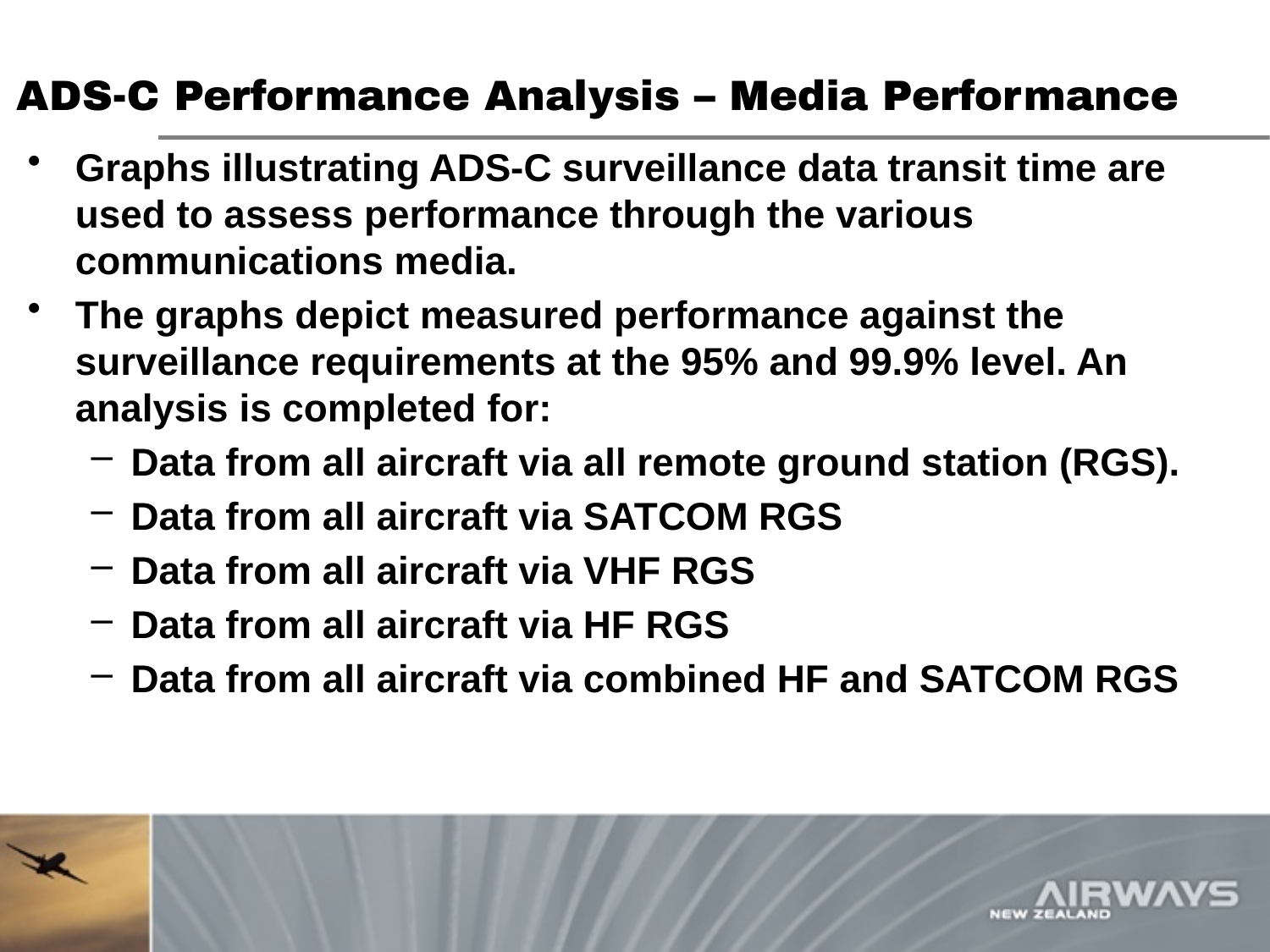

# ADS-C Performance Analysis – Media Performance
Graphs illustrating ADS-C surveillance data transit time are used to assess performance through the various communications media.
The graphs depict measured performance against the surveillance requirements at the 95% and 99.9% level. An analysis is completed for:
Data from all aircraft via all remote ground station (RGS).
Data from all aircraft via SATCOM RGS
Data from all aircraft via VHF RGS
Data from all aircraft via HF RGS
Data from all aircraft via combined HF and SATCOM RGS